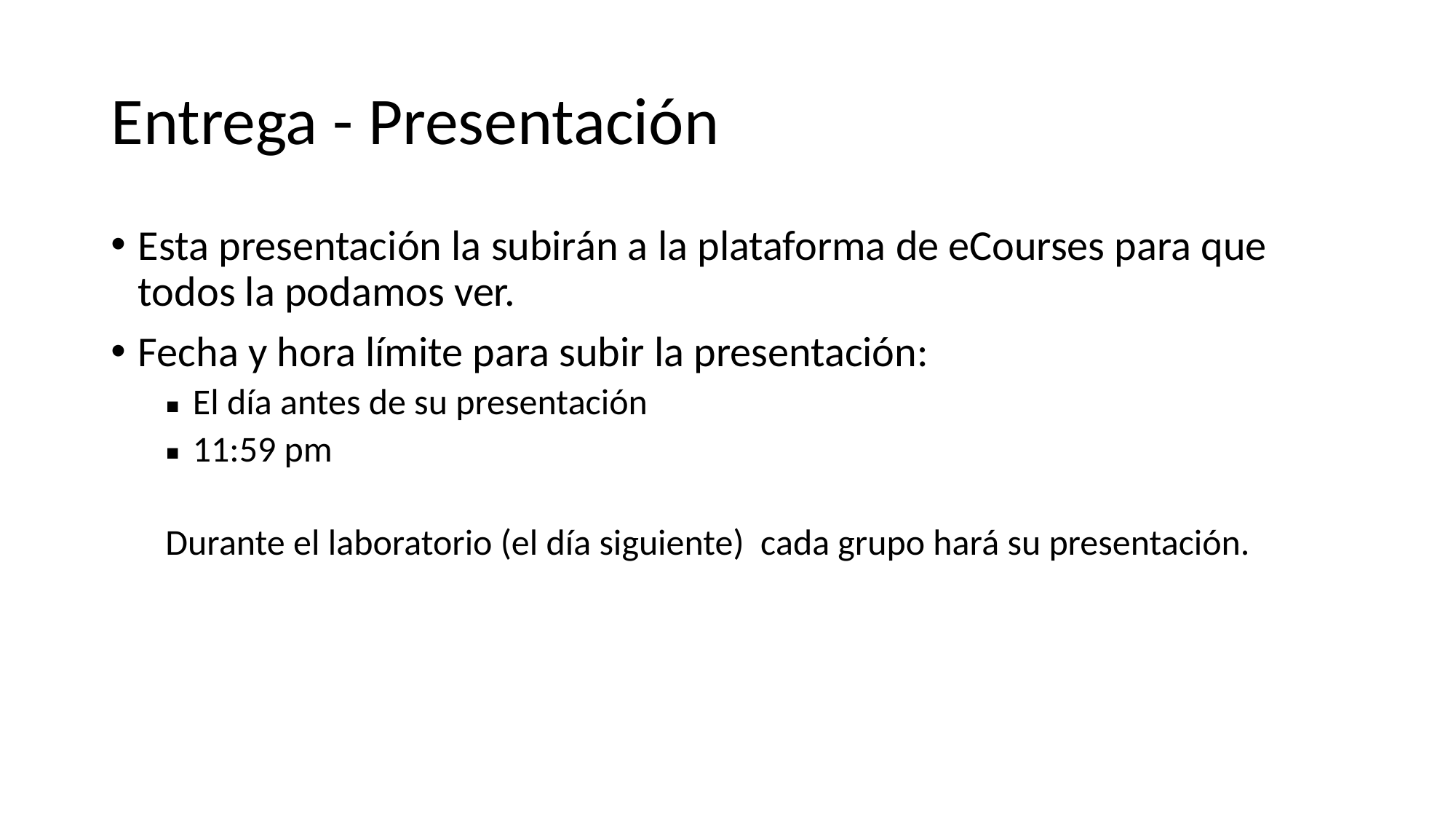

# Entrega - Presentación
Esta presentación la subirán a la plataforma de eCourses para que todos la podamos ver.
Fecha y hora límite para subir la presentación:
El día antes de su presentación
11:59 pm

Durante el laboratorio (el día siguiente)  cada grupo hará su presentación.